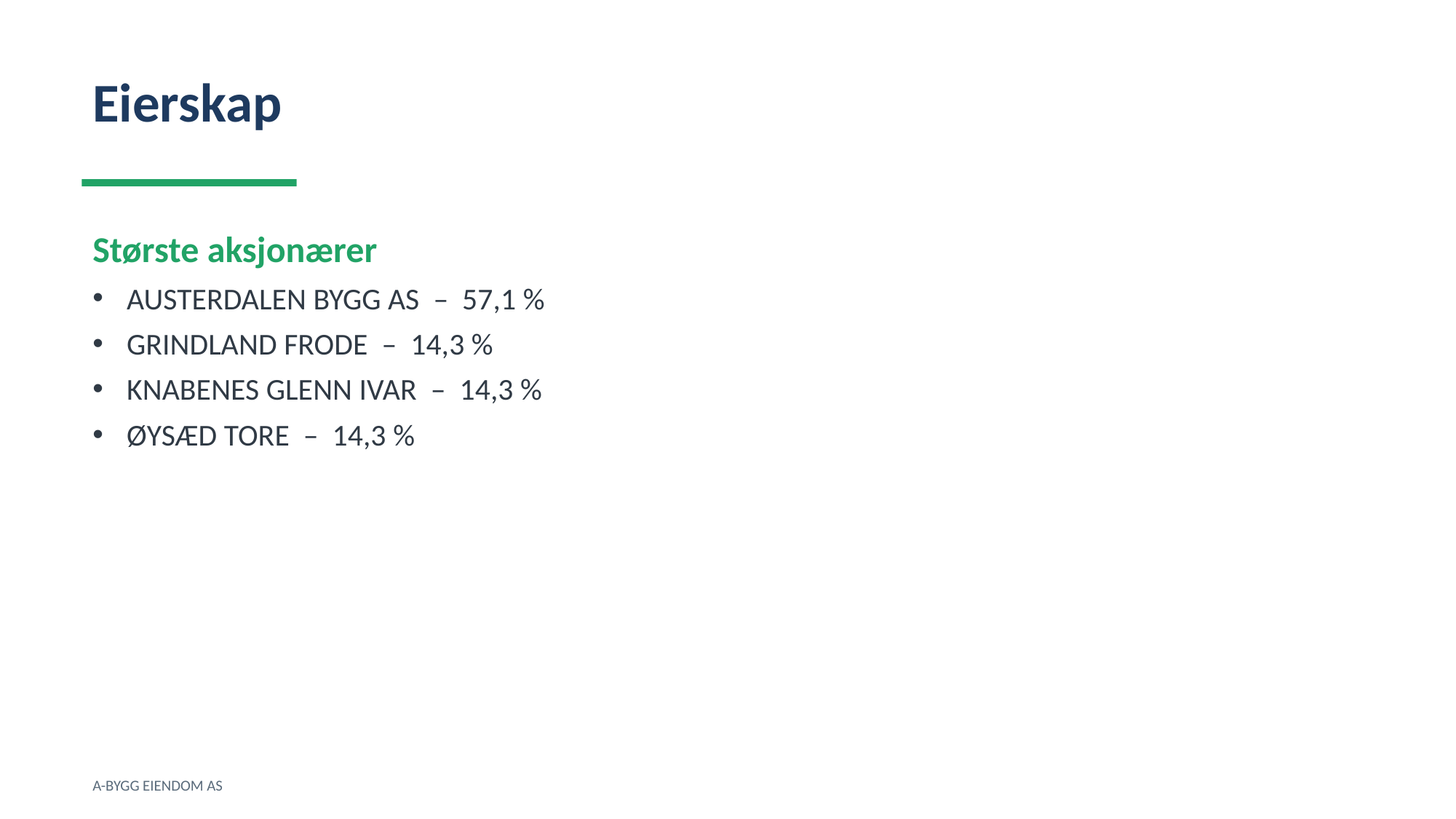

Eierskap

Største aksjonærer
AUSTERDALEN BYGG AS  –  57,1 %
GRINDLAND FRODE  –  14,3 %
KNABENES GLENN IVAR  –  14,3 %
ØYSÆD TORE  –  14,3 %
A-BYGG EIENDOM AS